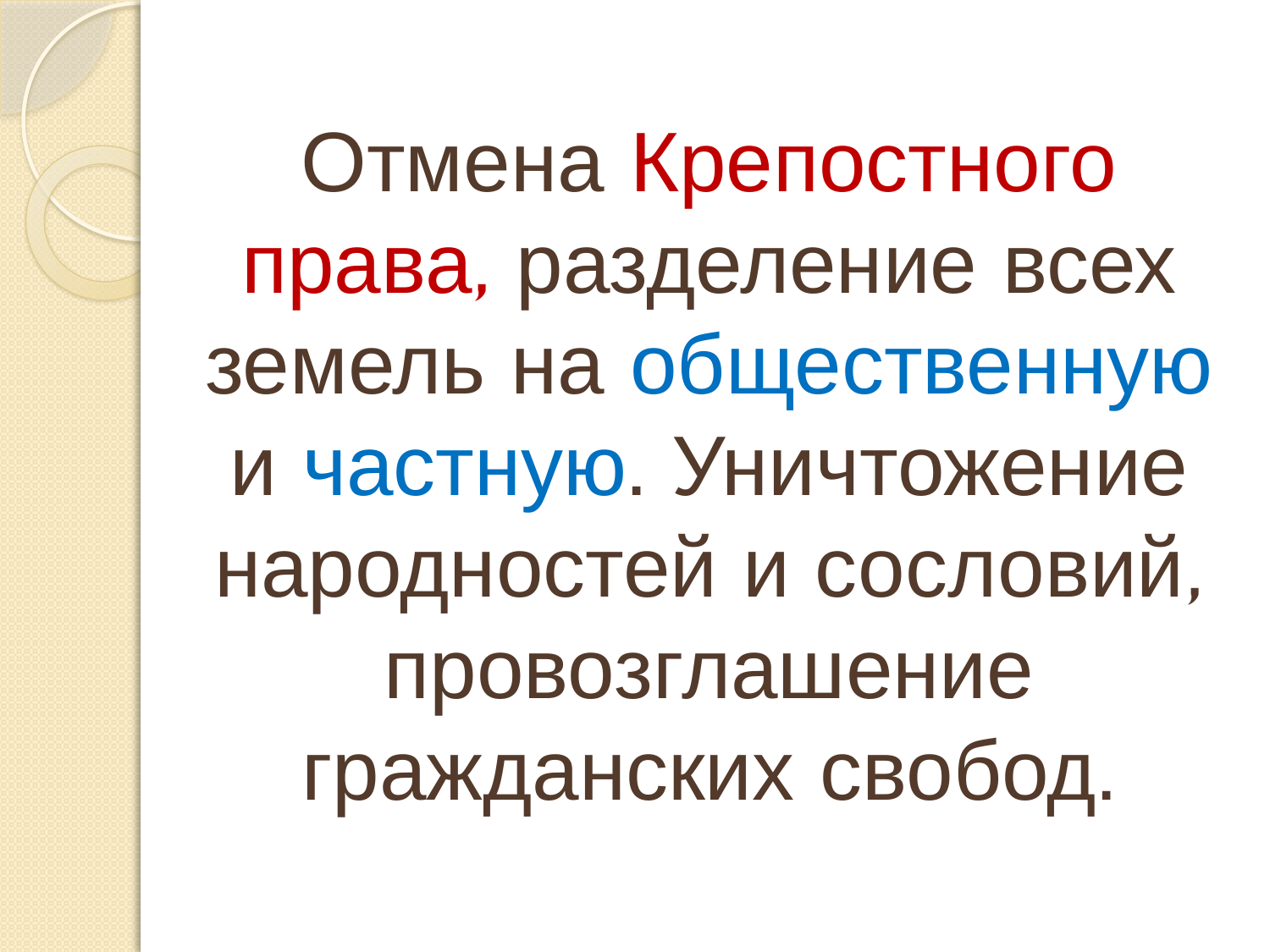

# Отмена Крепостного права, разделение всех земель на общественную и частную. Уничтожение народностей и сословий, провозглашение гражданских свобод.